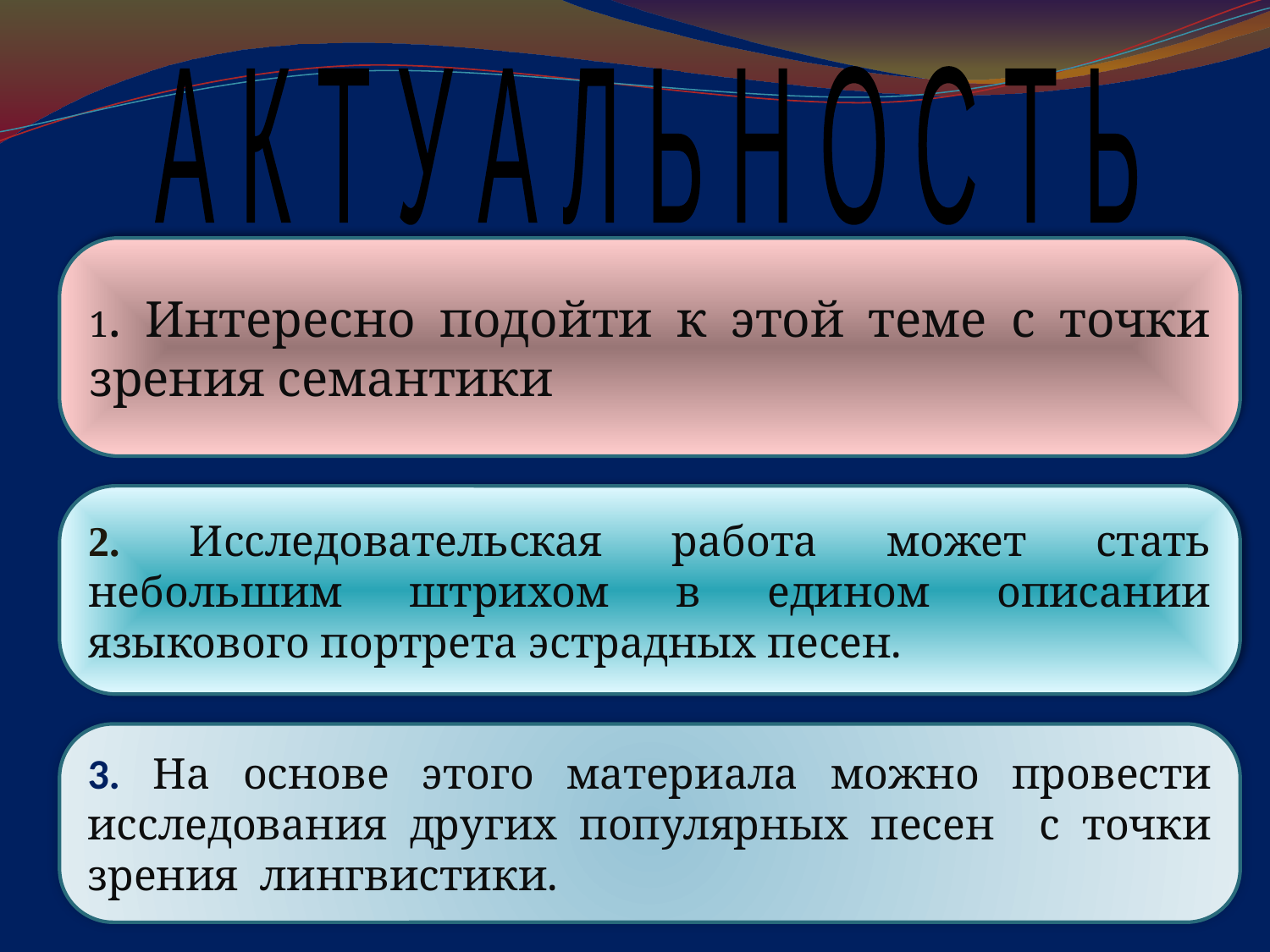

А К Т У А Л Ь Н О С Т Ь
1. Интересно подойти к этой теме с точки зрения семантики
2. Исследовательская работа может стать небольшим штрихом в едином описании языкового портрета эстрадных песен.
3. На основе этого материала можно провести исследования других популярных песен  с точки зрения  лингвистики.